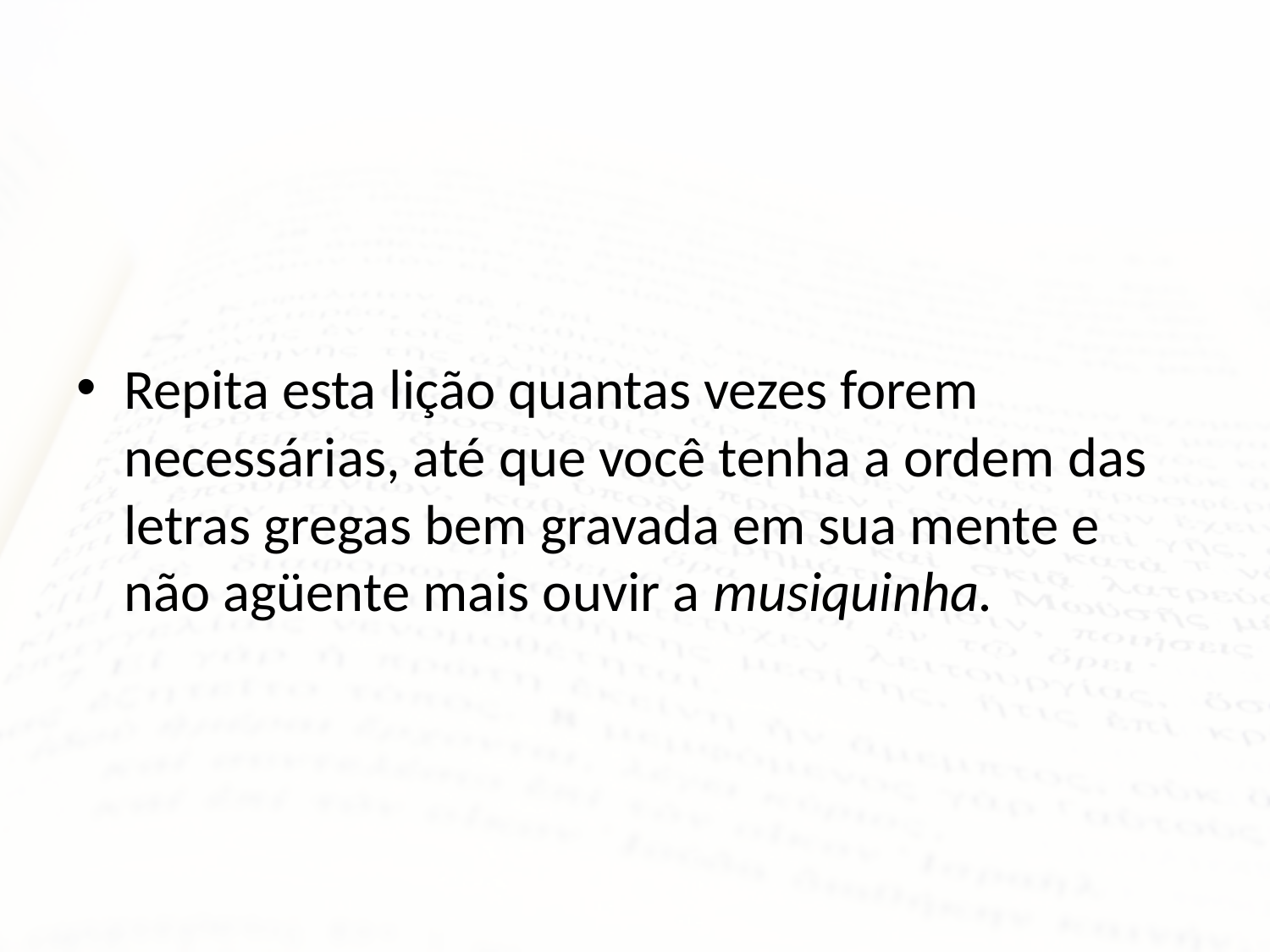

#
Repita esta lição quantas vezes forem necessárias, até que você tenha a ordem das letras gregas bem gravada em sua mente e não agüente mais ouvir a musiquinha.